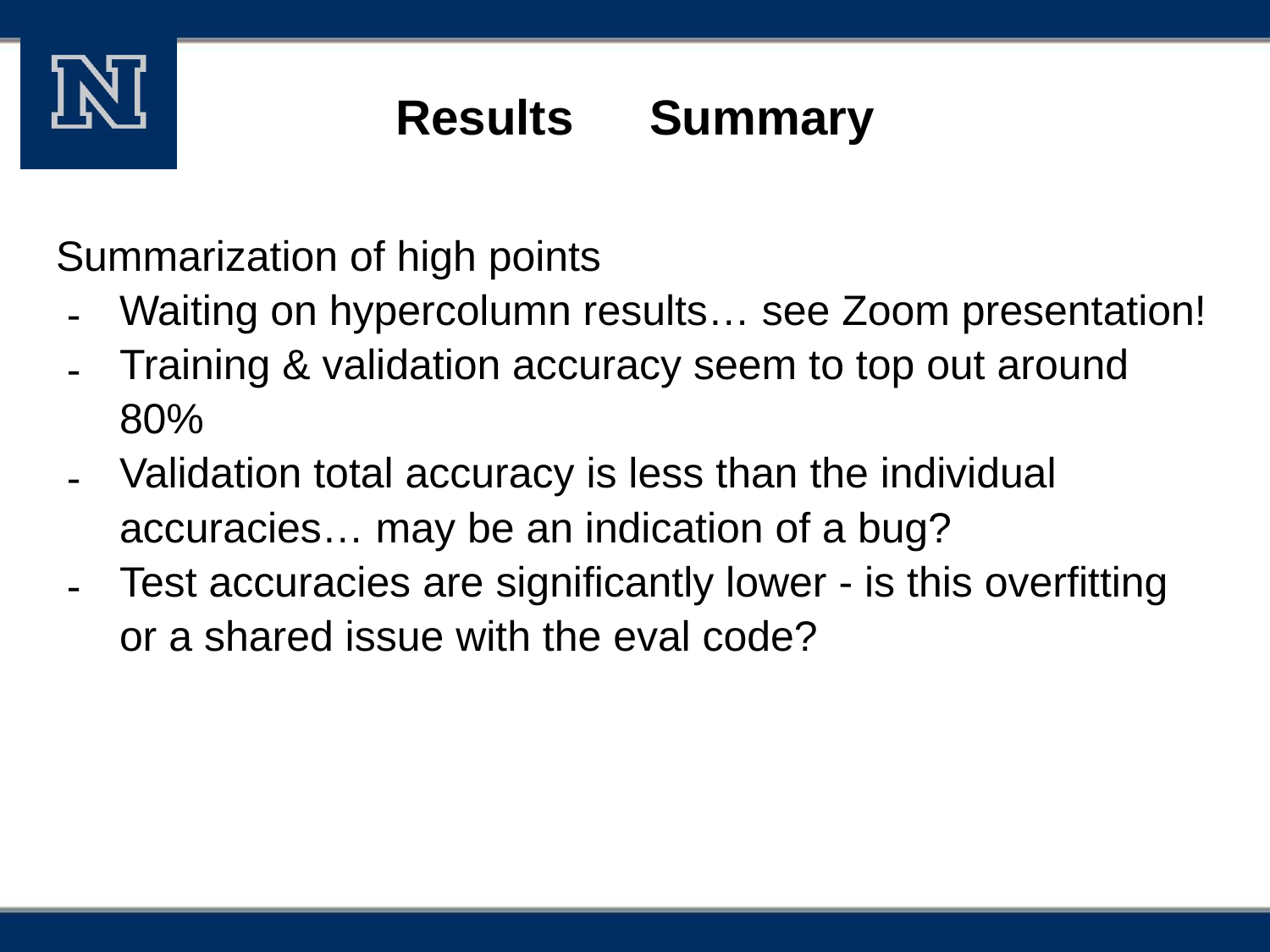

# Results	Summary
Summarization of high points
Waiting on hypercolumn results… see Zoom presentation!
Training & validation accuracy seem to top out around 80%
Validation total accuracy is less than the individual accuracies… may be an indication of a bug?
Test accuracies are significantly lower - is this overfitting or a shared issue with the eval code?